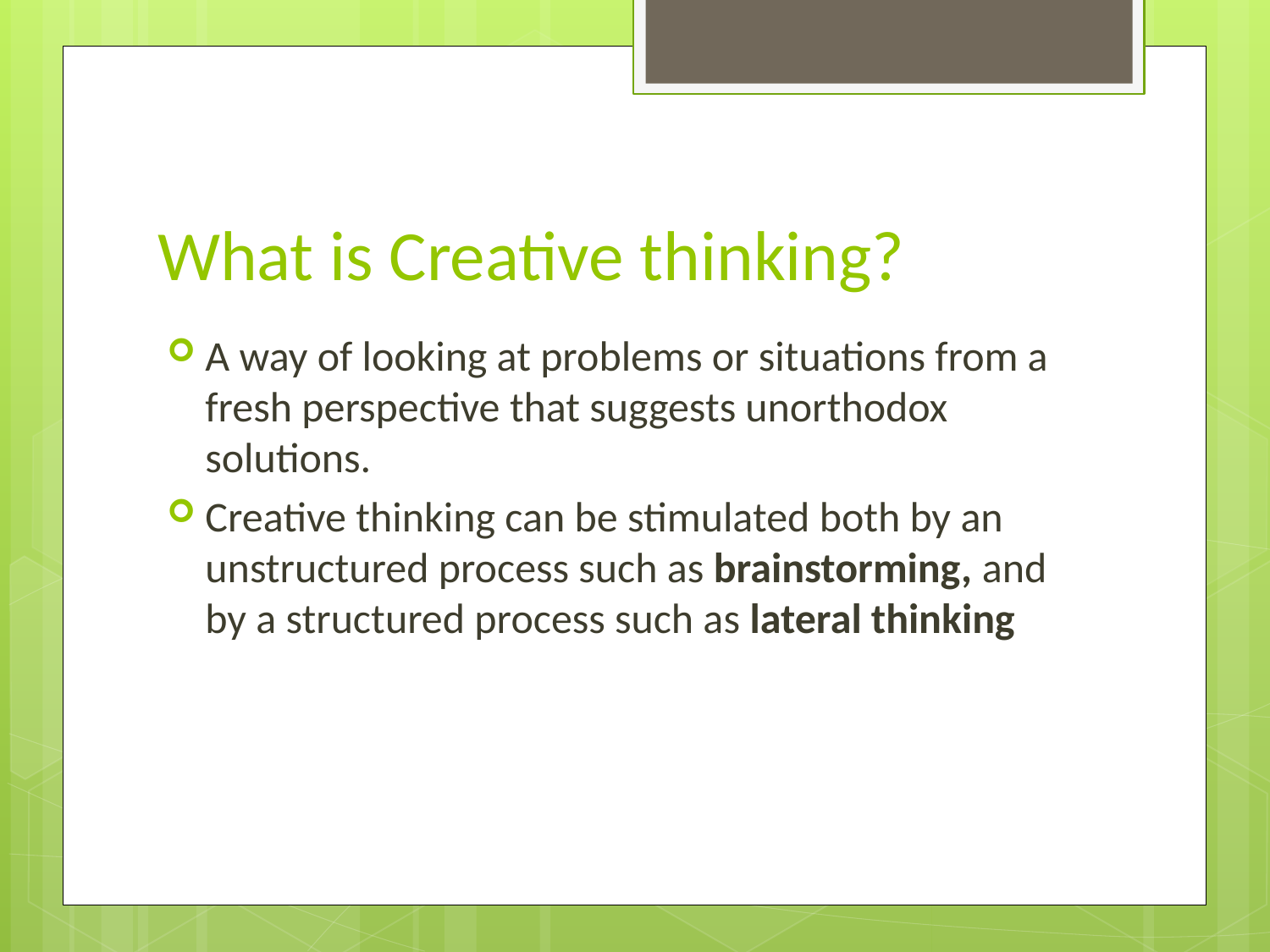

# What is Creative thinking?
A way of looking at problems or situations from a fresh perspective that suggests unorthodox solutions.
Creative thinking can be stimulated both by an unstructured process such as brainstorming, and by a structured process such as lateral thinking